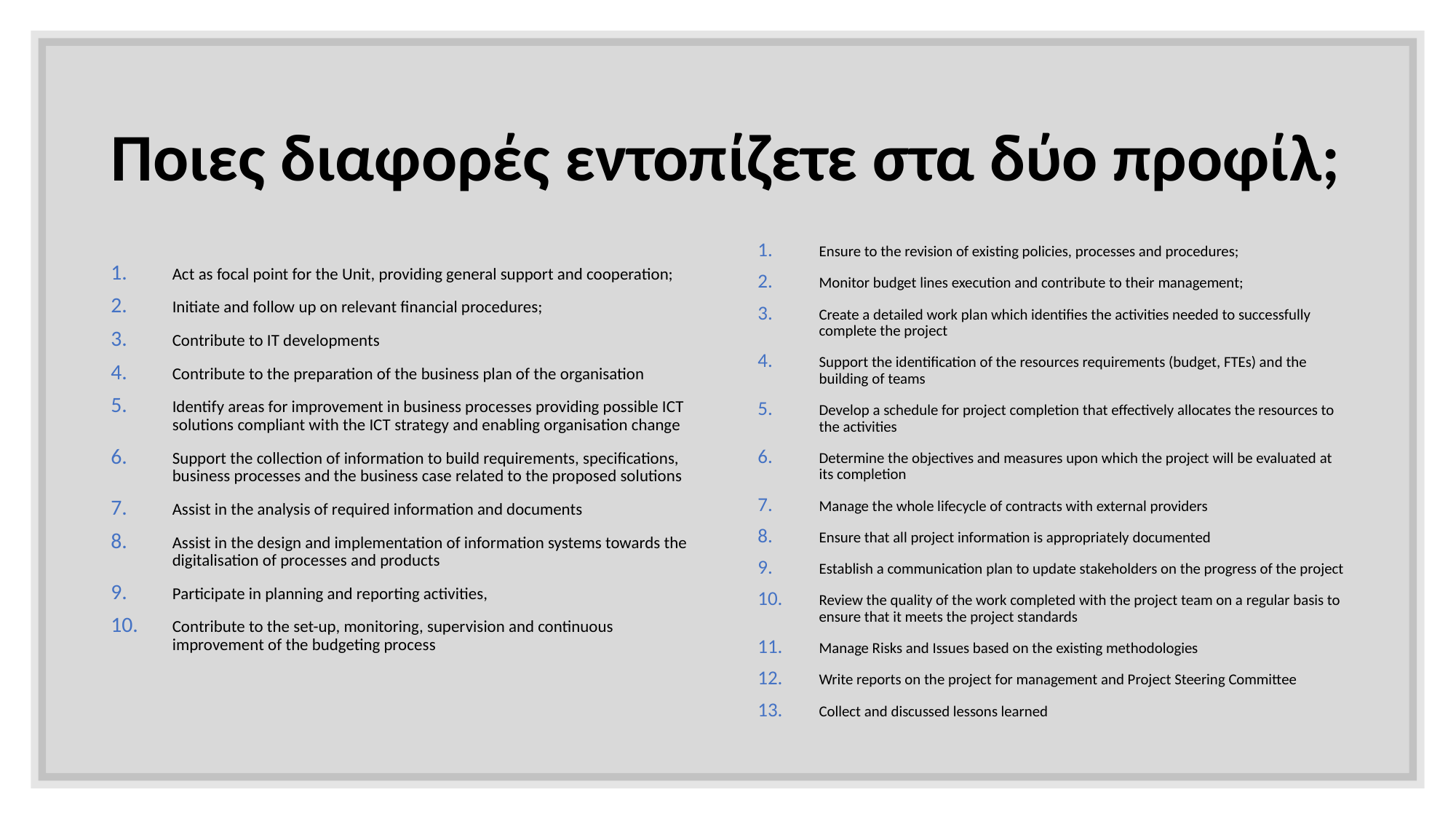

# Ποιες διαφορές εντοπίζετε στα δύο προφίλ;
Ensure to the revision of existing policies, processes and procedures;
Monitor budget lines execution and contribute to their management;
Create a detailed work plan which identifies the activities needed to successfully complete the project
Support the identification of the resources requirements (budget, FTEs) and the building of teams
Develop a schedule for project completion that effectively allocates the resources to the activities
Determine the objectives and measures upon which the project will be evaluated at its completion
Manage the whole lifecycle of contracts with external providers
Ensure that all project information is appropriately documented
Establish a communication plan to update stakeholders on the progress of the project
Review the quality of the work completed with the project team on a regular basis to ensure that it meets the project standards
Manage Risks and Issues based on the existing methodologies
Write reports on the project for management and Project Steering Committee
Collect and discussed lessons learned
Act as focal point for the Unit, providing general support and cooperation;
Initiate and follow up on relevant financial procedures;
Contribute to IT developments
Contribute to the preparation of the business plan of the organisation
Identify areas for improvement in business processes providing possible ICT solutions compliant with the ICT strategy and enabling organisation change
Support the collection of information to build requirements, specifications, business processes and the business case related to the proposed solutions
Assist in the analysis of required information and documents
Assist in the design and implementation of information systems towards the digitalisation of processes and products
Participate in planning and reporting activities,
Contribute to the set-up, monitoring, supervision and continuous improvement of the budgeting process